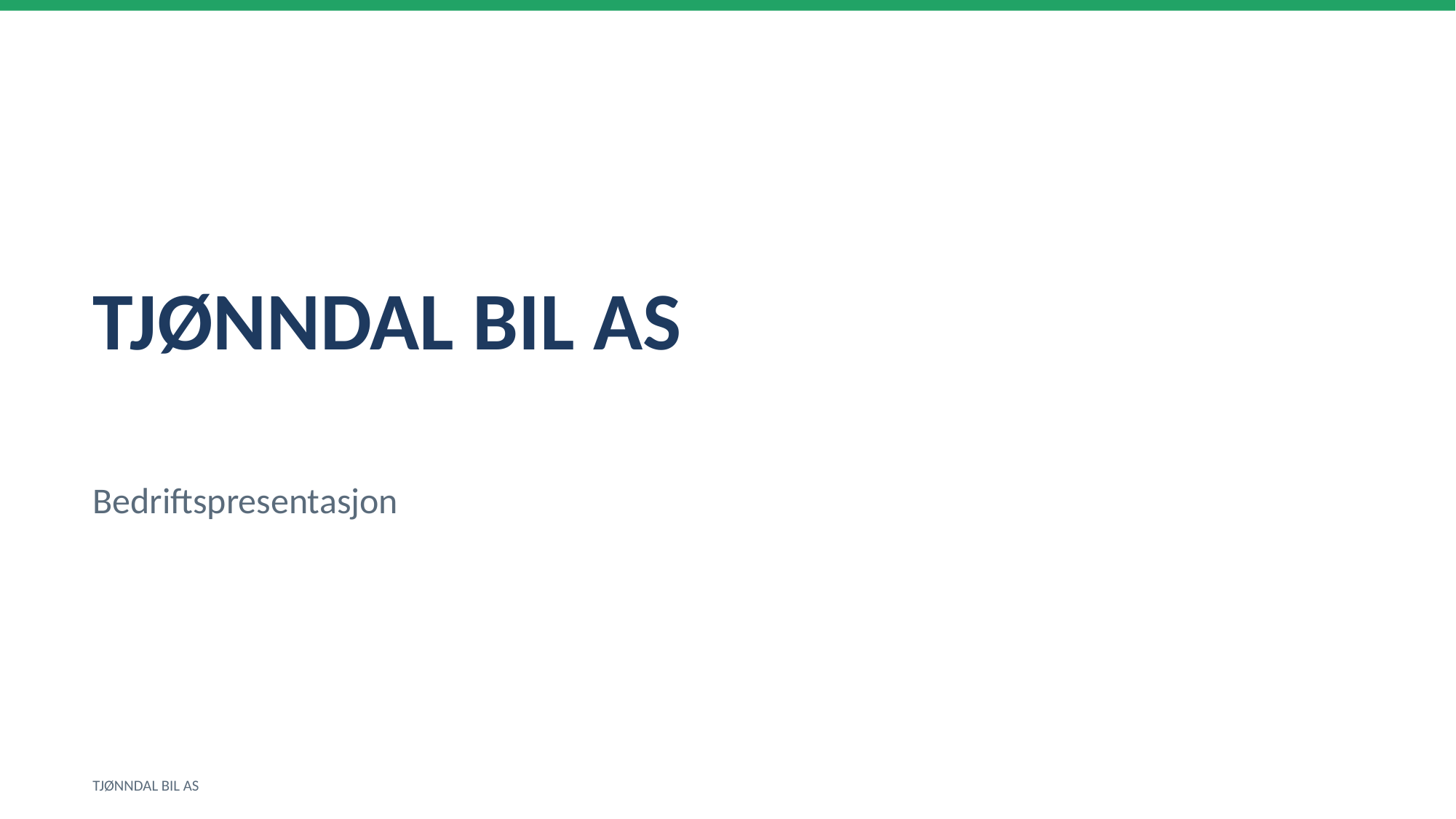

TJØNNDAL BIL AS
Bedriftspresentasjon
TJØNNDAL BIL AS